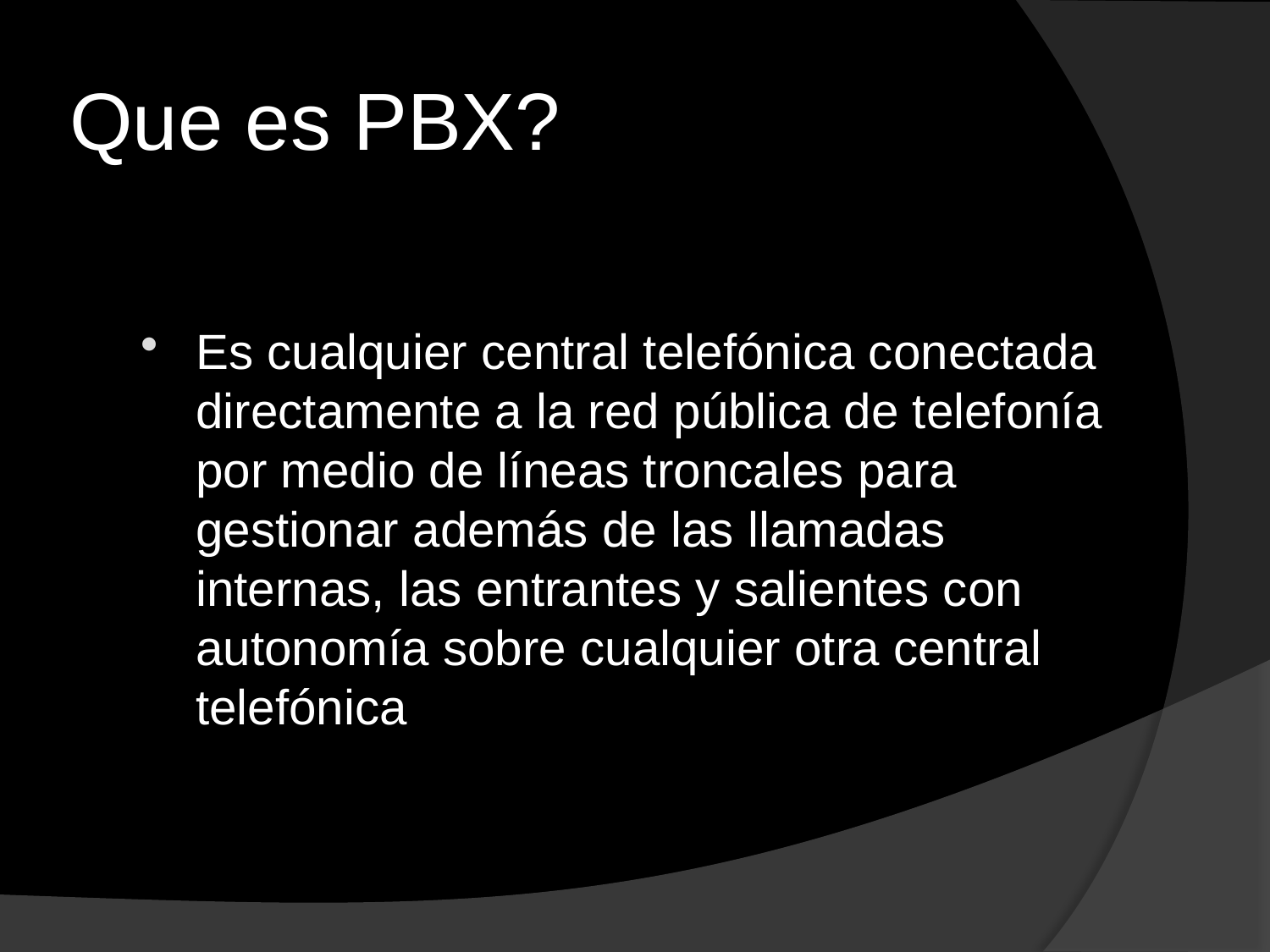

# Que es PBX?

Es cualquier central telefónica conectada directamente a la red pública de telefonía por medio de líneas troncales para gestionar además de las llamadas internas, las entrantes y salientes con autonomía sobre cualquier otra central telefónica